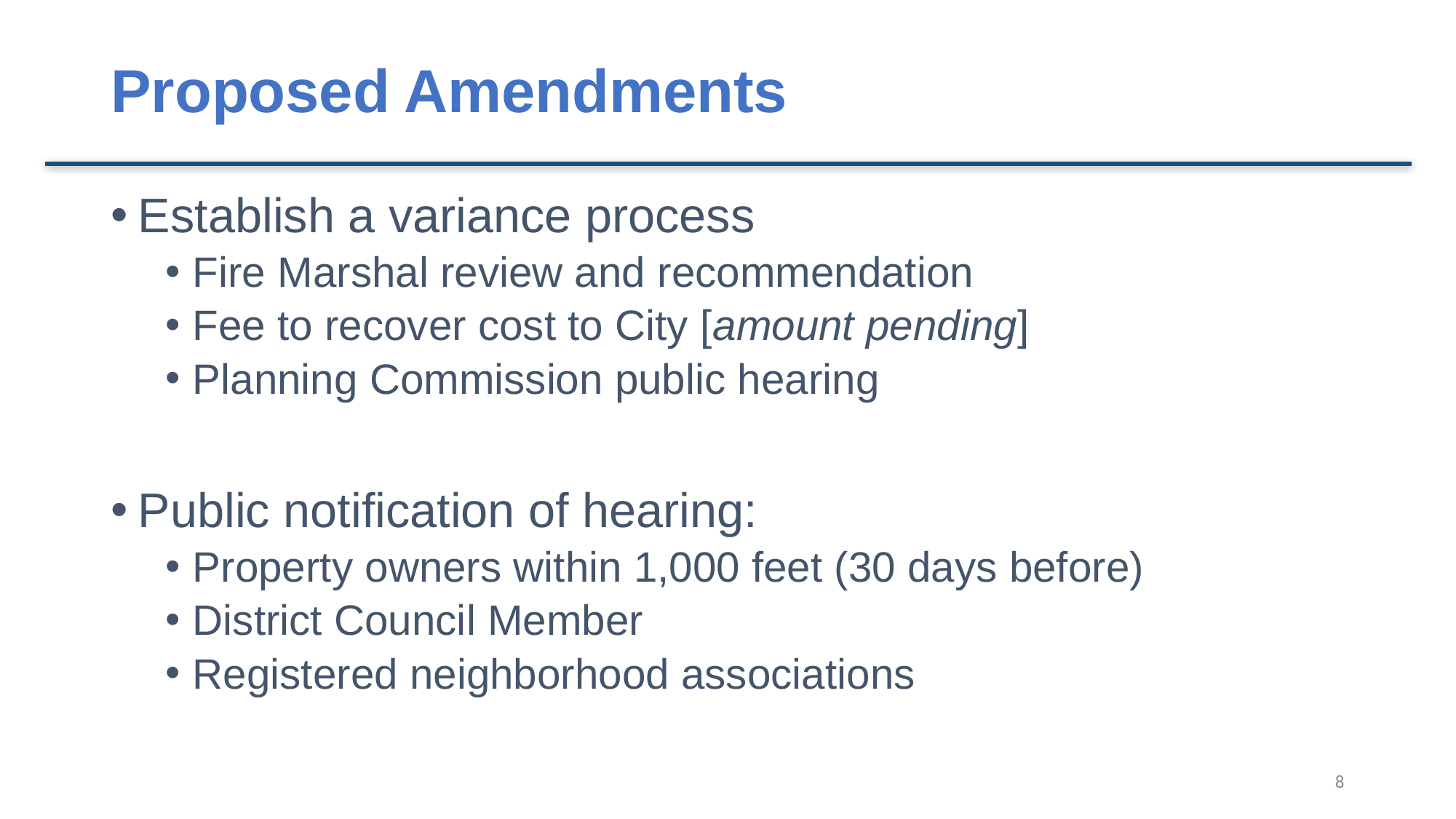

# Proposed Amendments
Establish a variance process
Fire Marshal review and recommendation
Fee to recover cost to City [amount pending]
Planning Commission public hearing

Public notification of hearing:
Property owners within 1,000 feet (30 days before)
District Council Member
Registered neighborhood associations

8